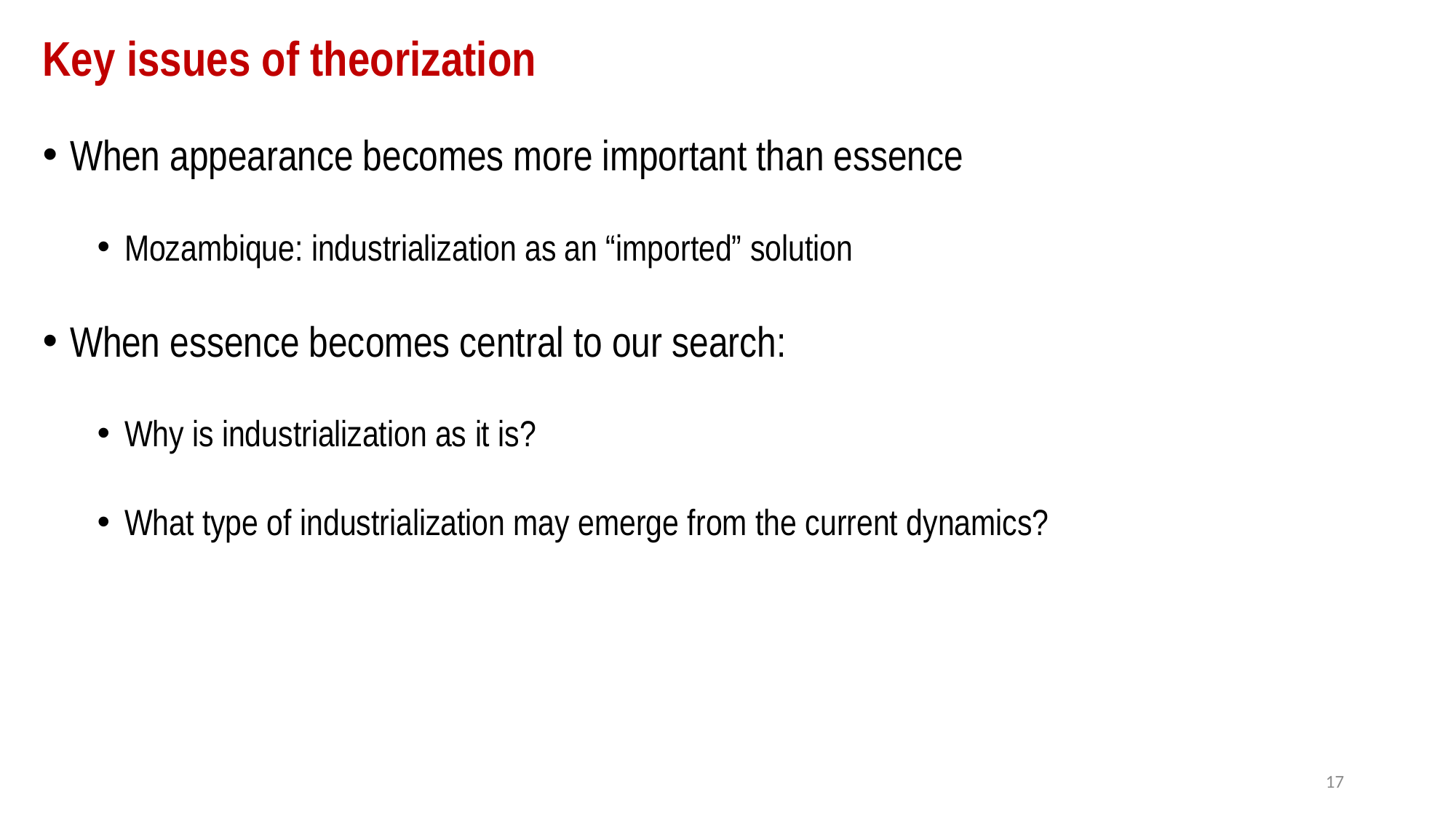

# Key issues of theorization
When appearance becomes more important than essence
Mozambique: industrialization as an “imported” solution
When essence becomes central to our search:
Why is industrialization as it is?
What type of industrialization may emerge from the current dynamics?
17